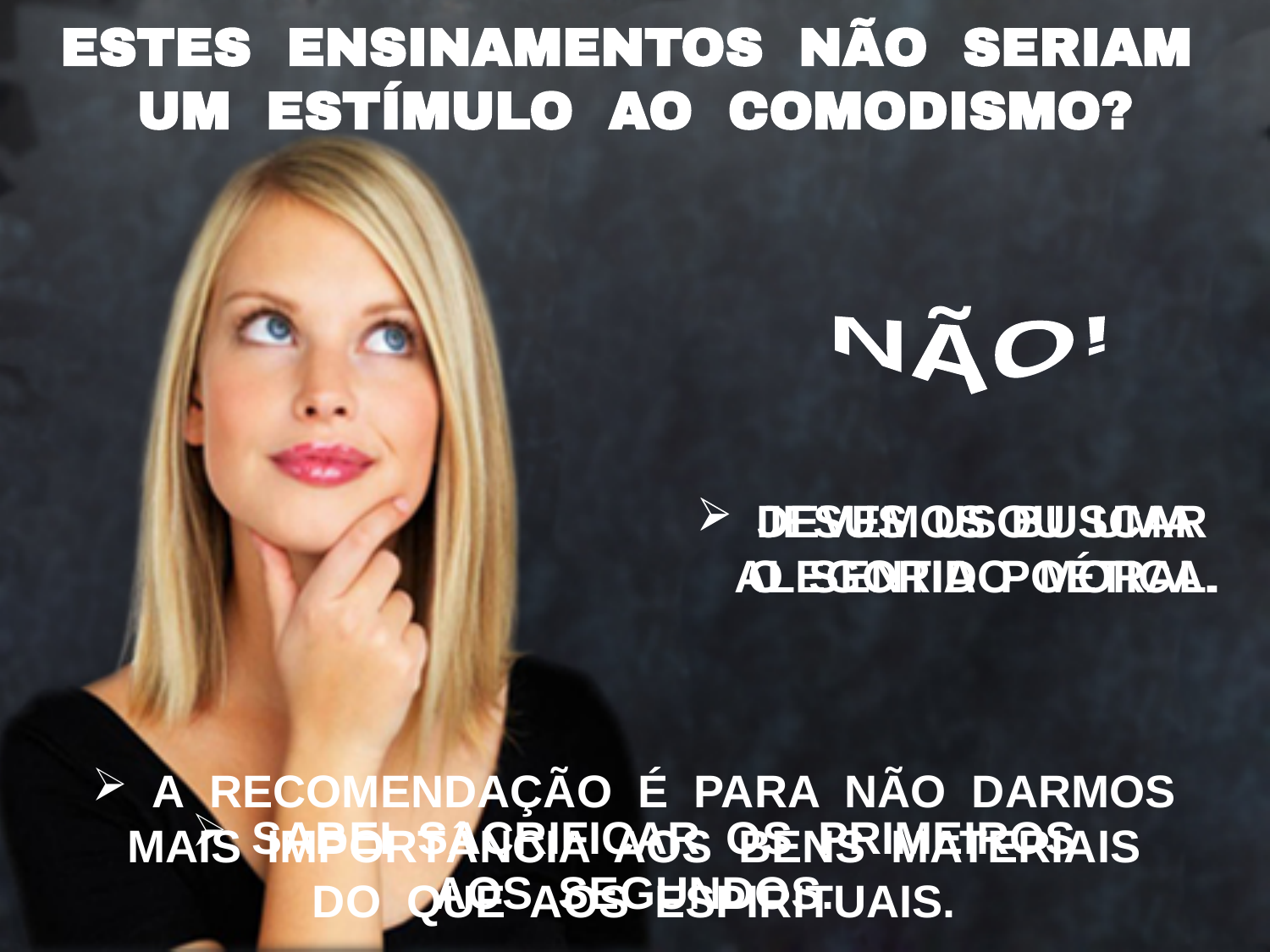

ESTES  ENSINAMENTOS  NÃO  SERIAM  UM  ESTÍMULO  AO  COMODISMO?
NÃO!
 JESUS  USOU  UMA  ALEGORIA  POÉTICA.
 DEVEMOS  BUSCAR
     O  SENTIDO  MORAL.
 A  RECOMENDAÇÃO  É  PARA  NÃO  DARMOS
MAIS  IMPORTÂNCIA  AOS  BENS  MATERIAIS
DO  QUE  AOS  ESPIRITUAIS.
 SABEI  SACRIFICAR  OS  PRIMEIROS
AOS  SEGUNDOS.